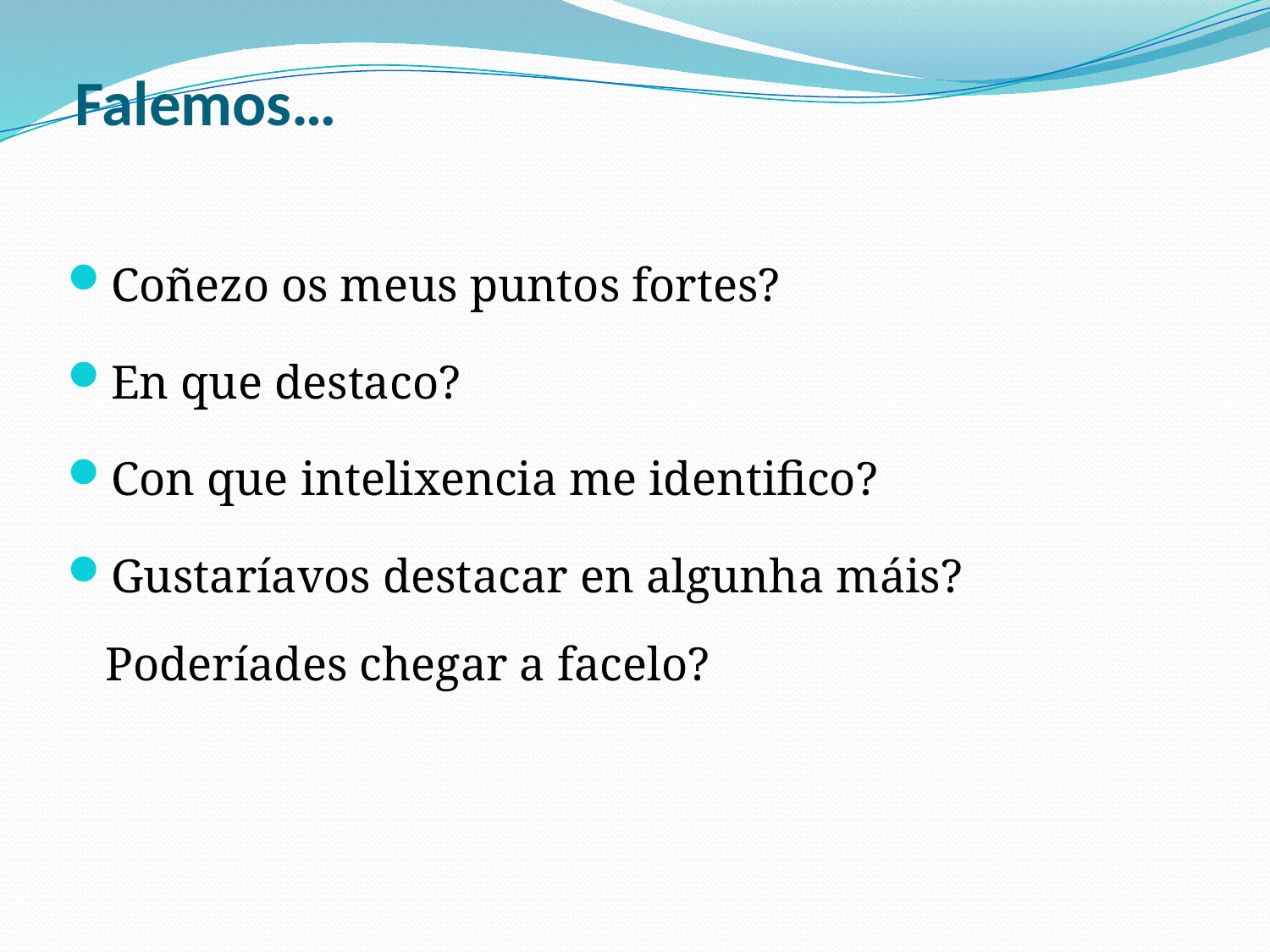

# Falemos…
Coñezo os meus puntos fortes?
En que destaco?
Con que intelixencia me identifico?
Gustaríavos destacar en algunha máis? Poderíades chegar a facelo?